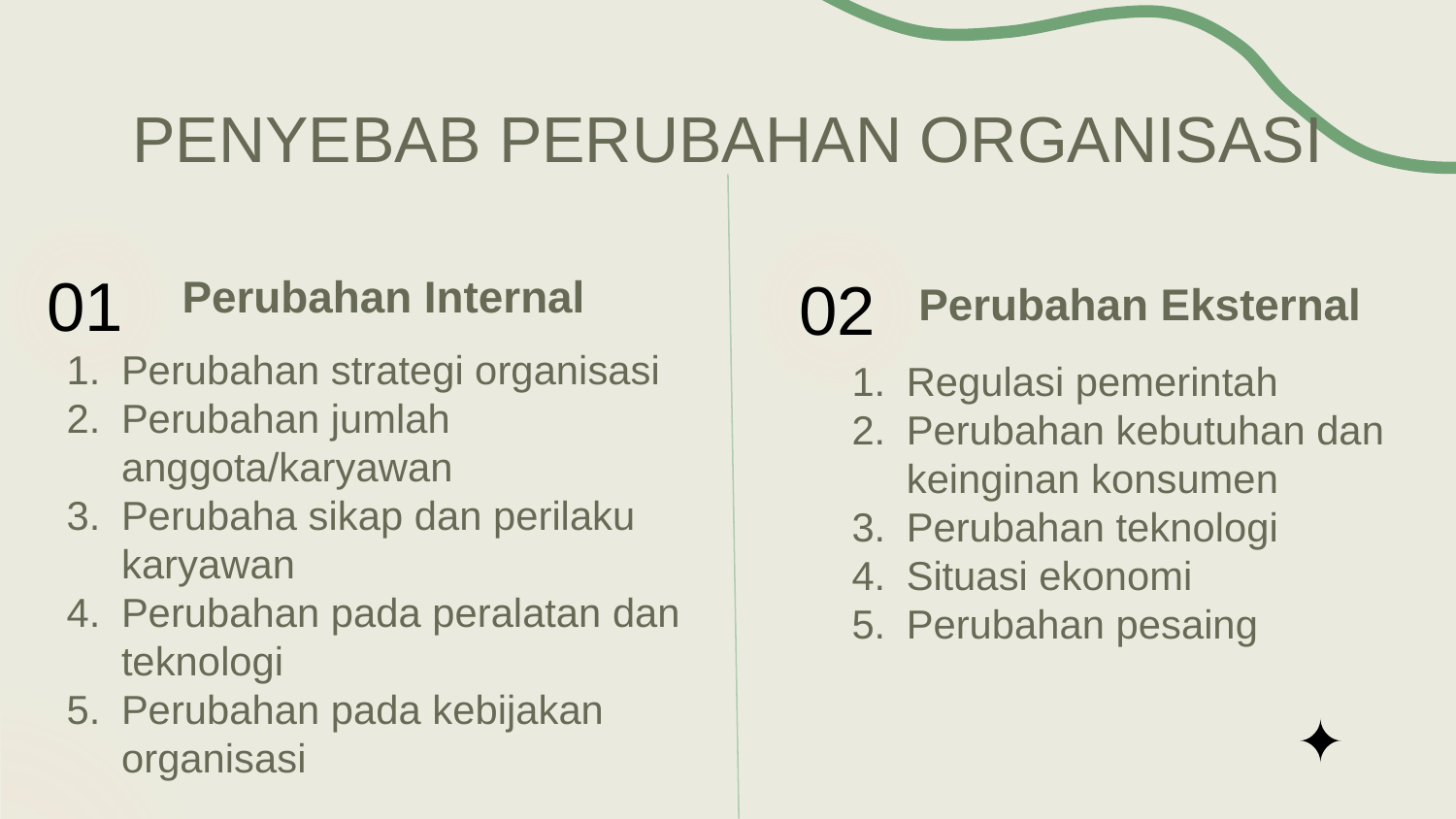

PENYEBAB PERUBAHAN ORGANISASI

# 01
02
Perubahan Internal
Perubahan Eksternal
Perubahan strategi organisasi
Perubahan jumlah anggota/karyawan
Perubaha sikap dan perilaku karyawan
Perubahan pada peralatan dan teknologi
Perubahan pada kebijakan  organisasi
Regulasi pemerintah
Perubahan kebutuhan dan keinginan konsumen
Perubahan teknologi
Situasi ekonomi
Perubahan pesaing